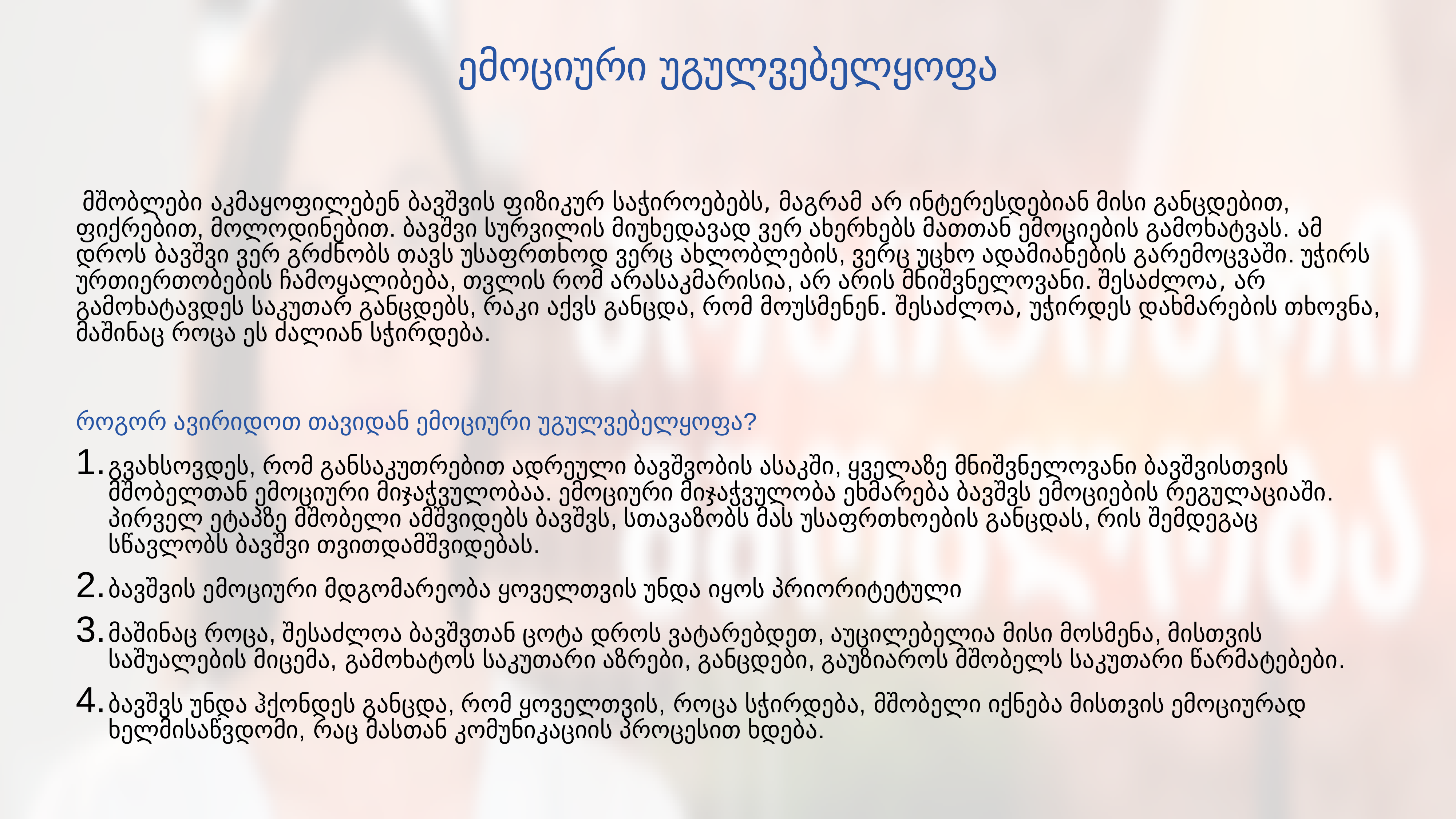

# ემოციური უგულვებელყოფა
 მშობლები აკმაყოფილებენ ბავშვის ფიზიკურ საჭიროებებს, მაგრამ არ ინტერესდებიან მისი განცდებით, ფიქრებით, მოლოდინებით. ბავშვი სურვილის მიუხედავად ვერ ახერხებს მათთან ემოციების გამოხატვას. ამ დროს ბავშვი ვერ გრძნობს თავს უსაფრთხოდ ვერც ახლობლების, ვერც უცხო ადამიანების გარემოცვაში. უჭირს ურთიერთობების ჩამოყალიბება, თვლის რომ არასაკმარისია, არ არის მნიშვნელოვანი. შესაძლოა, არ გამოხატავდეს საკუთარ განცდებს, რაკი აქვს განცდა, რომ მოუსმენენ. შესაძლოა, უჭირდეს დახმარების თხოვნა, მაშინაც როცა ეს ძალიან სჭირდება.

როგორ ავირიდოთ თავიდან ემოციური უგულვებელყოფა?
გვახსოვდეს, რომ განსაკუთრებით ადრეული ბავშვობის ასაკში, ყველაზე მნიშვნელოვანი ბავშვისთვის მშობელთან ემოციური მიჯაჭვულობაა. ემოციური მიჯაჭვულობა ეხმარება ბავშვს ემოციების რეგულაციაში. პირველ ეტაპზე მშობელი ამშვიდებს ბავშვს, სთავაზობს მას უსაფრთხოების განცდას, რის შემდეგაც სწავლობს ბავშვი თვითდამშვიდებას.
ბავშვის ემოციური მდგომარეობა ყოველთვის უნდა იყოს პრიორიტეტული
მაშინაც როცა, შესაძლოა ბავშვთან ცოტა დროს ვატარებდეთ, აუცილებელია მისი მოსმენა, მისთვის საშუალების მიცემა, გამოხატოს საკუთარი აზრები, განცდები, გაუზიაროს მშობელს საკუთარი წარმატებები.
ბავშვს უნდა ჰქონდეს განცდა, რომ ყოველთვის, როცა სჭირდება, მშობელი იქნება მისთვის ემოციურად ხელმისაწვდომი, რაც მასთან კომუნიკაციის პროცესით ხდება.